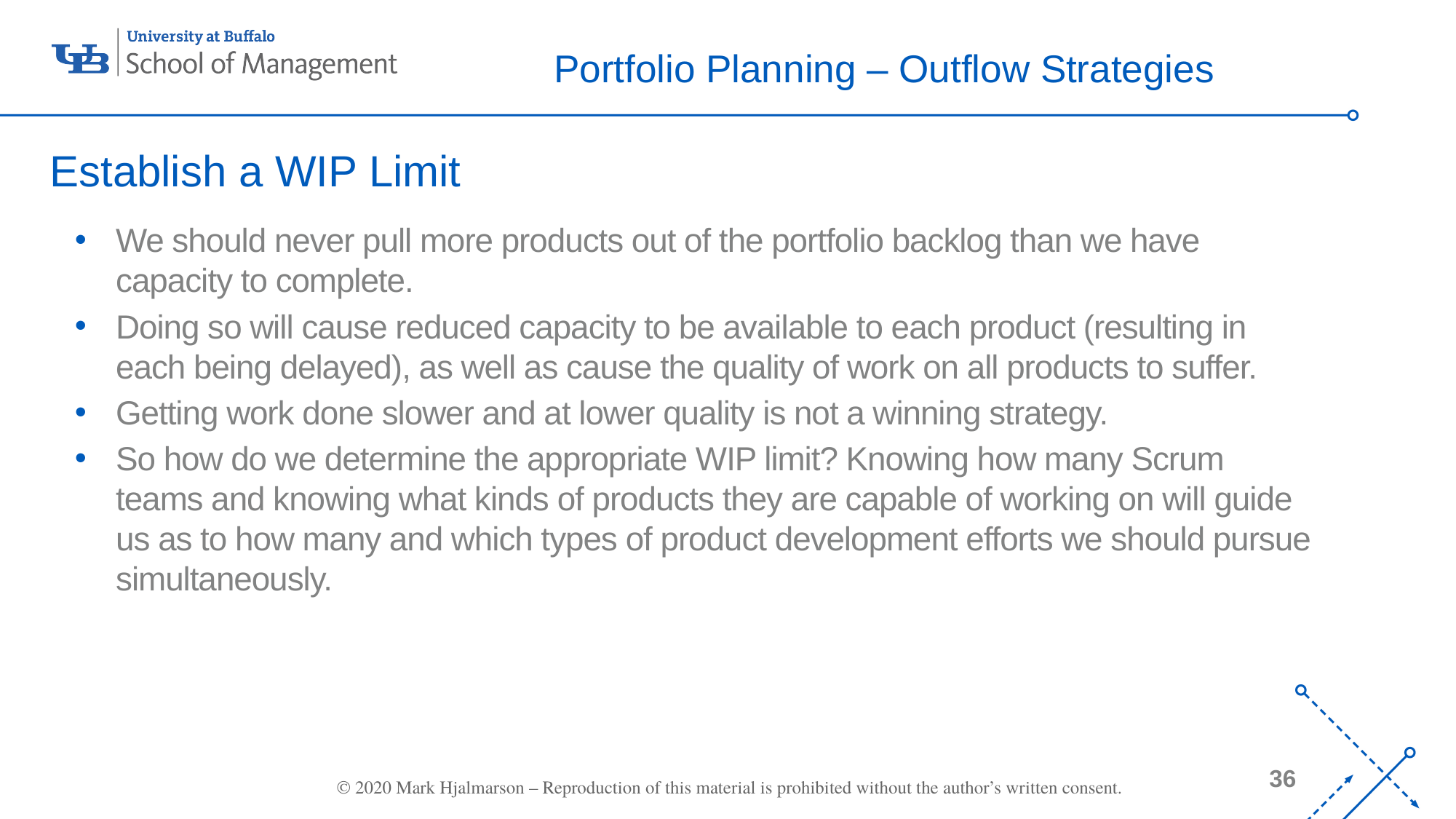

# Portfolio Planning – Outflow Strategies
Establish a WIP Limit
We should never pull more products out of the portfolio backlog than we have capacity to complete.
Doing so will cause reduced capacity to be available to each product (resulting in each being delayed), as well as cause the quality of work on all products to suffer.
Getting work done slower and at lower quality is not a winning strategy.
So how do we determine the appropriate WIP limit? Knowing how many Scrum teams and knowing what kinds of products they are capable of working on will guide us as to how many and which types of product development efforts we should pursue simultaneously.